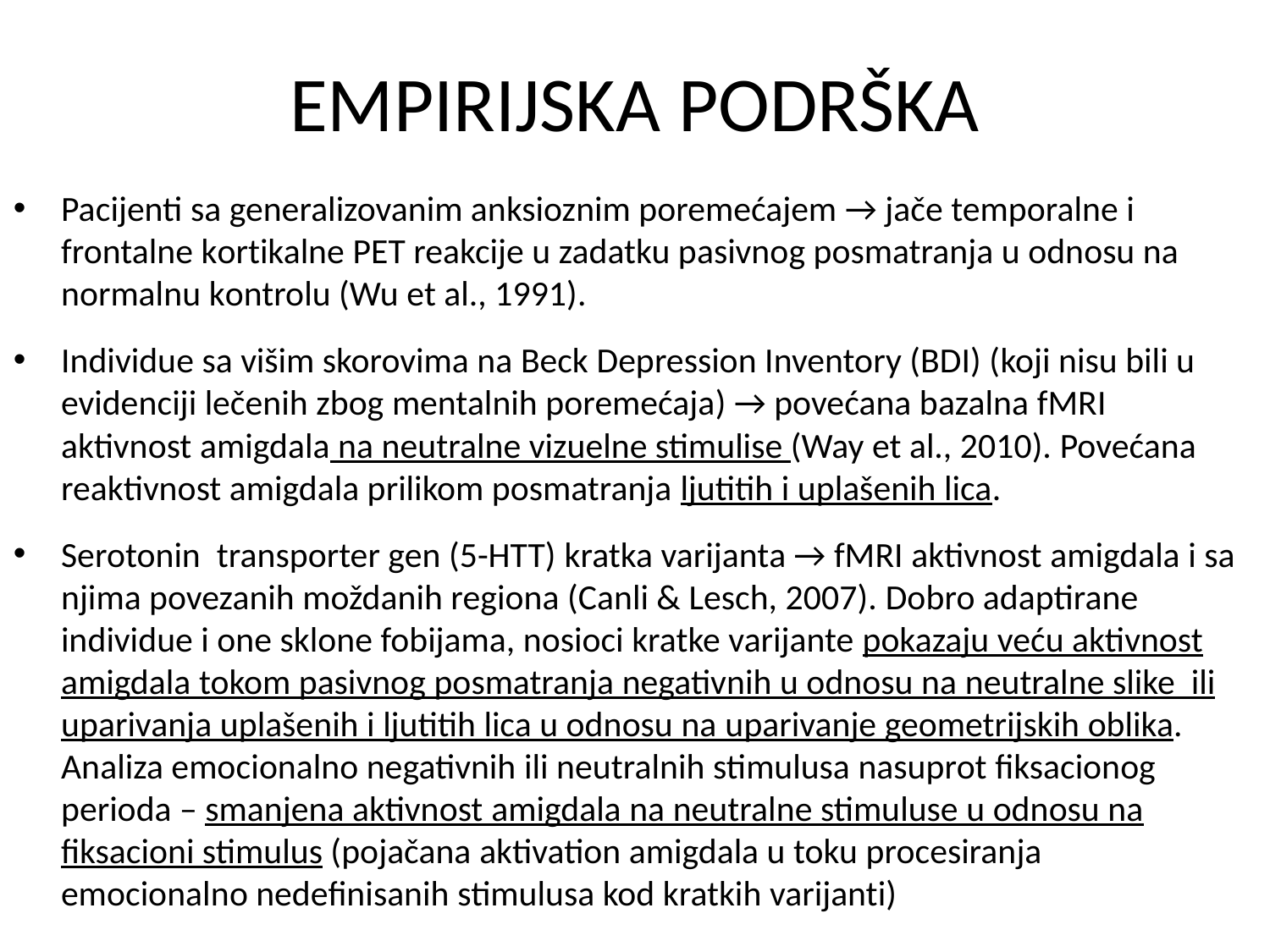

# EMPIRIJSKA PODRŠKA
Pacijenti sa generalizovanim anksioznim poremećajem → jače temporalne i frontalne kortikalne PET reakcije u zadatku pasivnog posmatranja u odnosu na normalnu kontrolu (Wu et al., 1991).
Individue sa višim skorovima na Beck Depression Inventory (BDI) (koji nisu bili u evidenciji lečenih zbog mentalnih poremećaja) → povećana bazalna fMRI aktivnost amigdala na neutralne vizuelne stimulise (Way et al., 2010). Povećana reaktivnost amigdala prilikom posmatranja ljutitih i uplašenih lica.
Serotonin  transporter gen (5-HTT) kratka varijanta → fMRI aktivnost amigdala i sa njima povezanih moždanih regiona (Canli & Lesch, 2007). Dobro adaptirane individue i one sklone fobijama, nosioci kratke varijante pokazaju veću aktivnost amigdala tokom pasivnog posmatranja negativnih u odnosu na neutralne slike  ili uparivanja uplašenih i ljutitih lica u odnosu na uparivanje geometrijskih oblika. Analiza emocionalno negativnih ili neutralnih stimulusa nasuprot fiksacionog perioda – smanjena aktivnost amigdala na neutralne stimuluse u odnosu na fiksacioni stimulus (pojačana aktivation amigdala u toku procesiranja emocionalno nedefinisanih stimulusa kod kratkih varijanti)